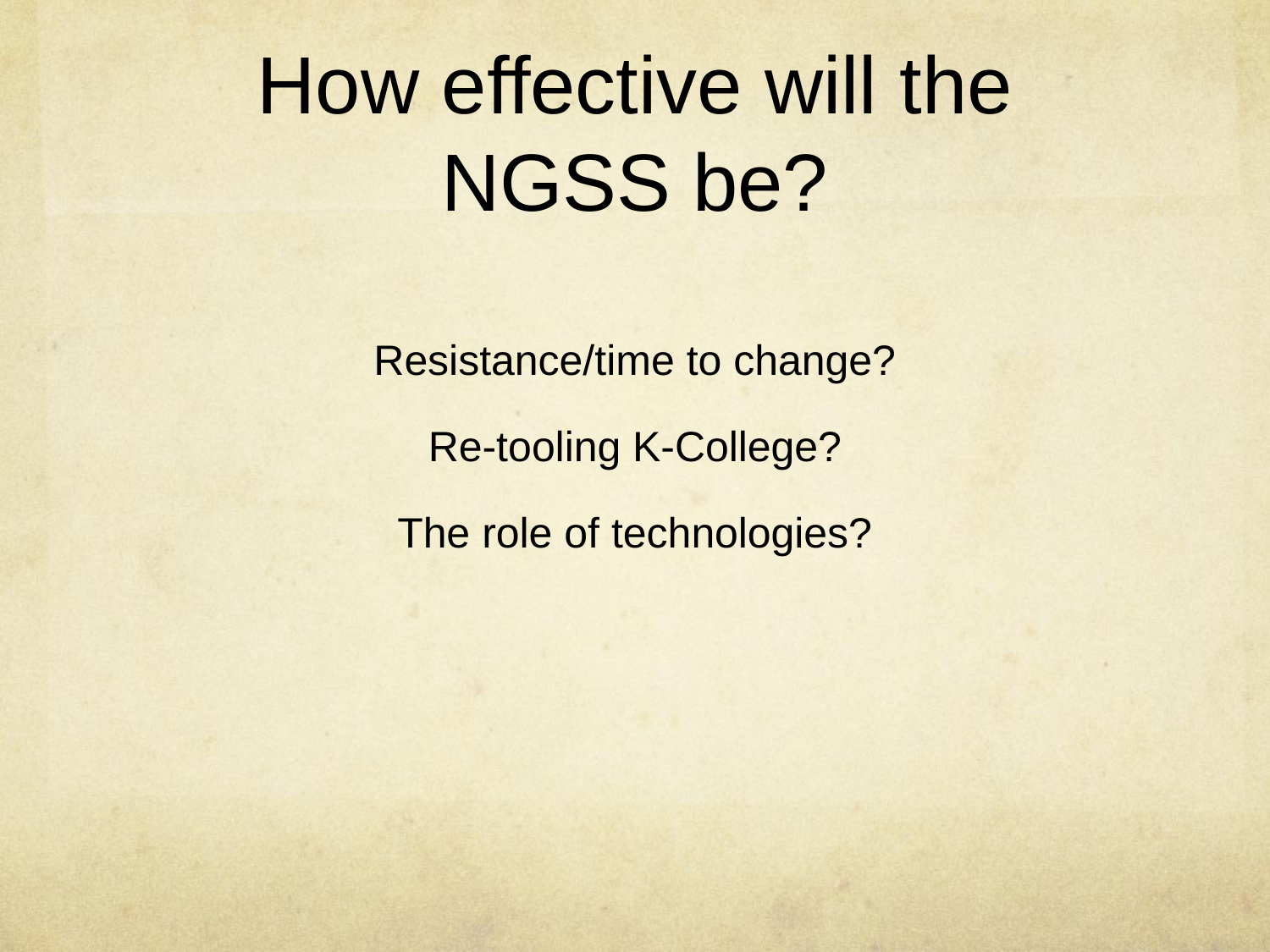

# How effective will the NGSS be?

Resistance/time to change?
Re-tooling K-College?
The role of technologies?